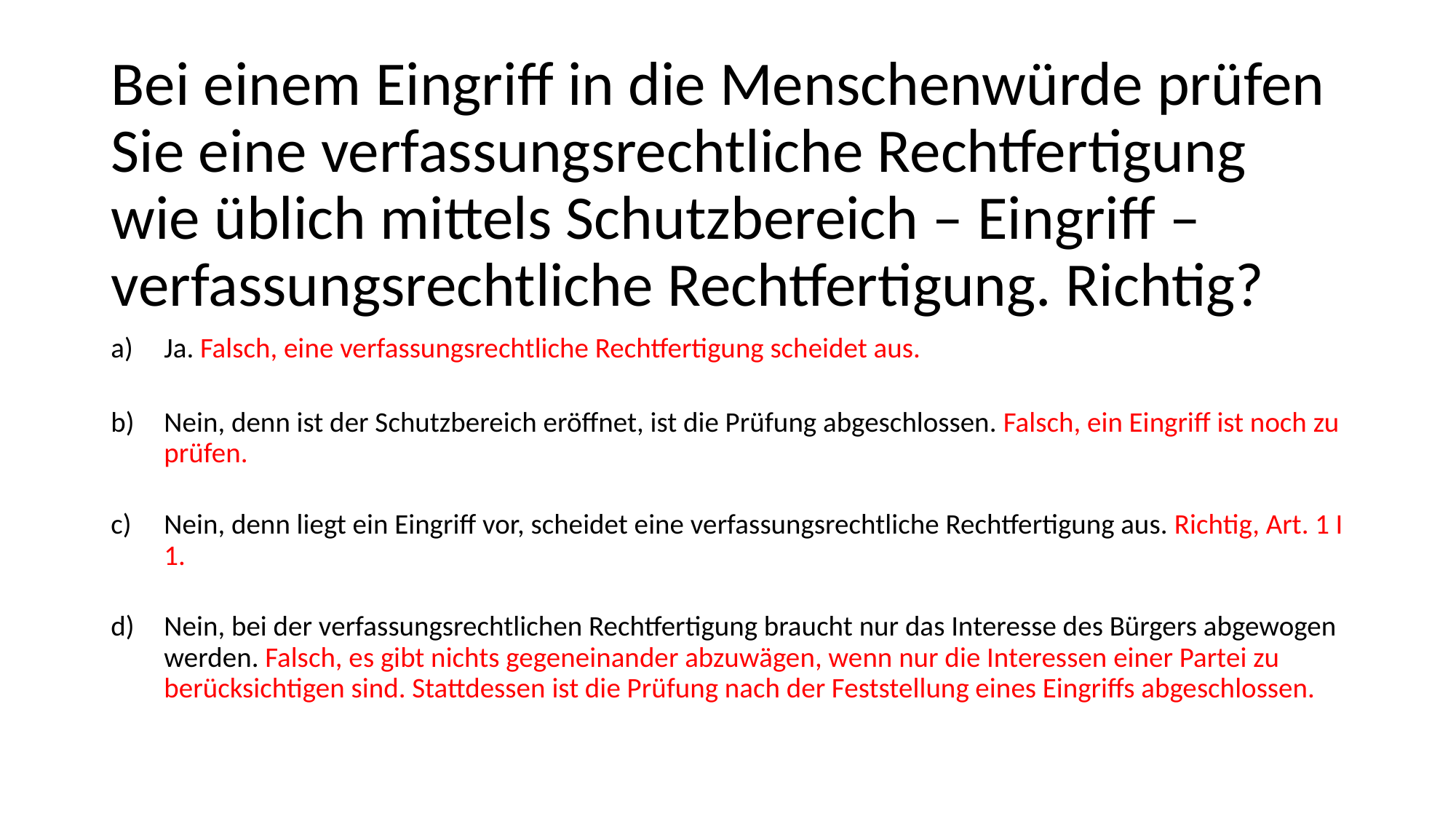

# Bei einem Eingriff in die Menschenwürde prüfen Sie eine verfassungsrechtliche Rechtfertigung wie üblich mittels Schutzbereich – Eingriff – verfassungsrechtliche Rechtfertigung. Richtig?
Ja. Falsch, eine verfassungsrechtliche Rechtfertigung scheidet aus.
Nein, denn ist der Schutzbereich eröffnet, ist die Prüfung abgeschlossen. Falsch, ein Eingriff ist noch zu prüfen.
Nein, denn liegt ein Eingriff vor, scheidet eine verfassungsrechtliche Rechtfertigung aus. Richtig, Art. 1 I 1.
Nein, bei der verfassungsrechtlichen Rechtfertigung braucht nur das Interesse des Bürgers abgewogen werden. Falsch, es gibt nichts gegeneinander abzuwägen, wenn nur die Interessen einer Partei zu berücksichtigen sind. Stattdessen ist die Prüfung nach der Feststellung eines Eingriffs abgeschlossen.